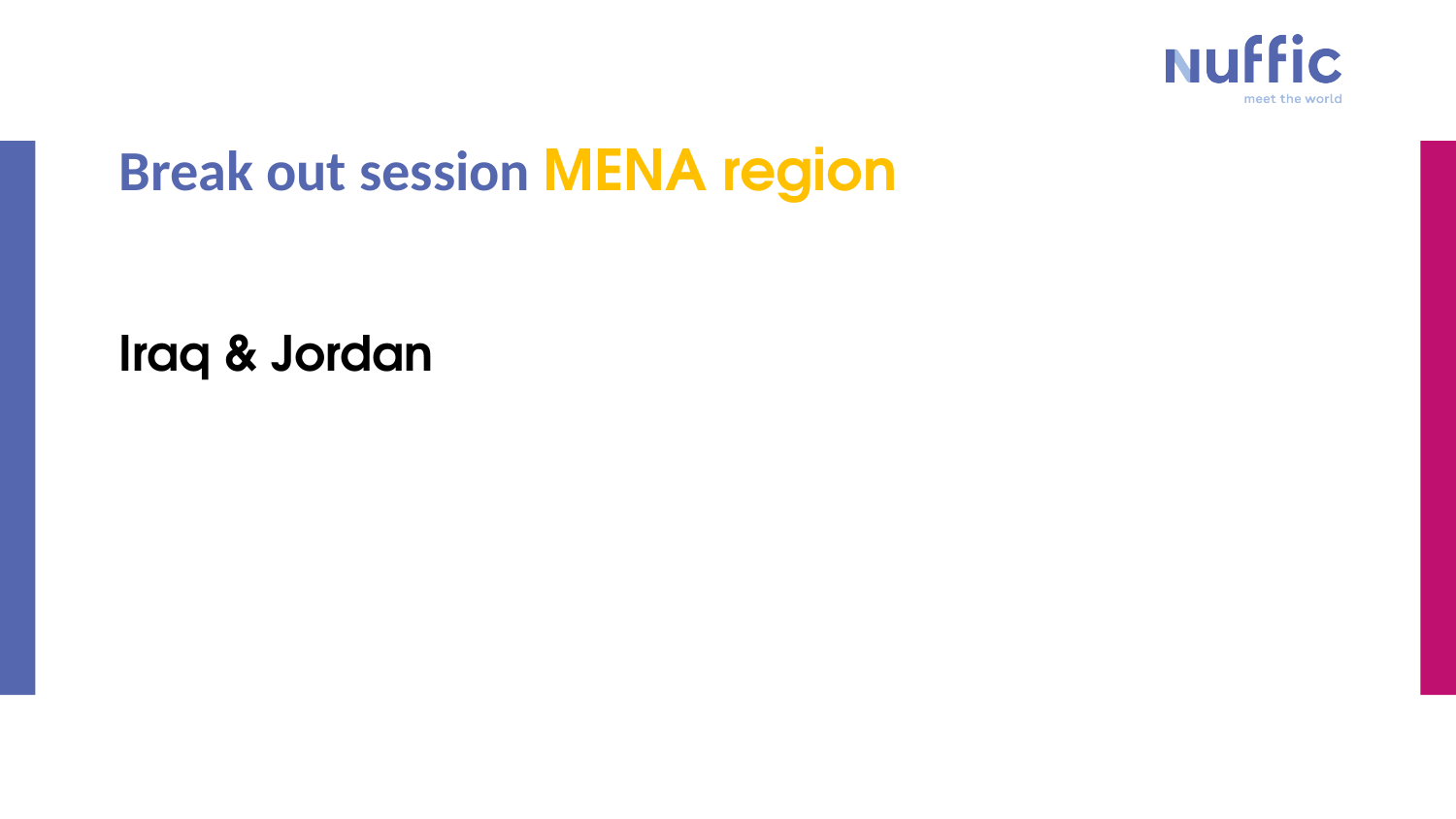

Break out session MENA region

Iraq & Jordan